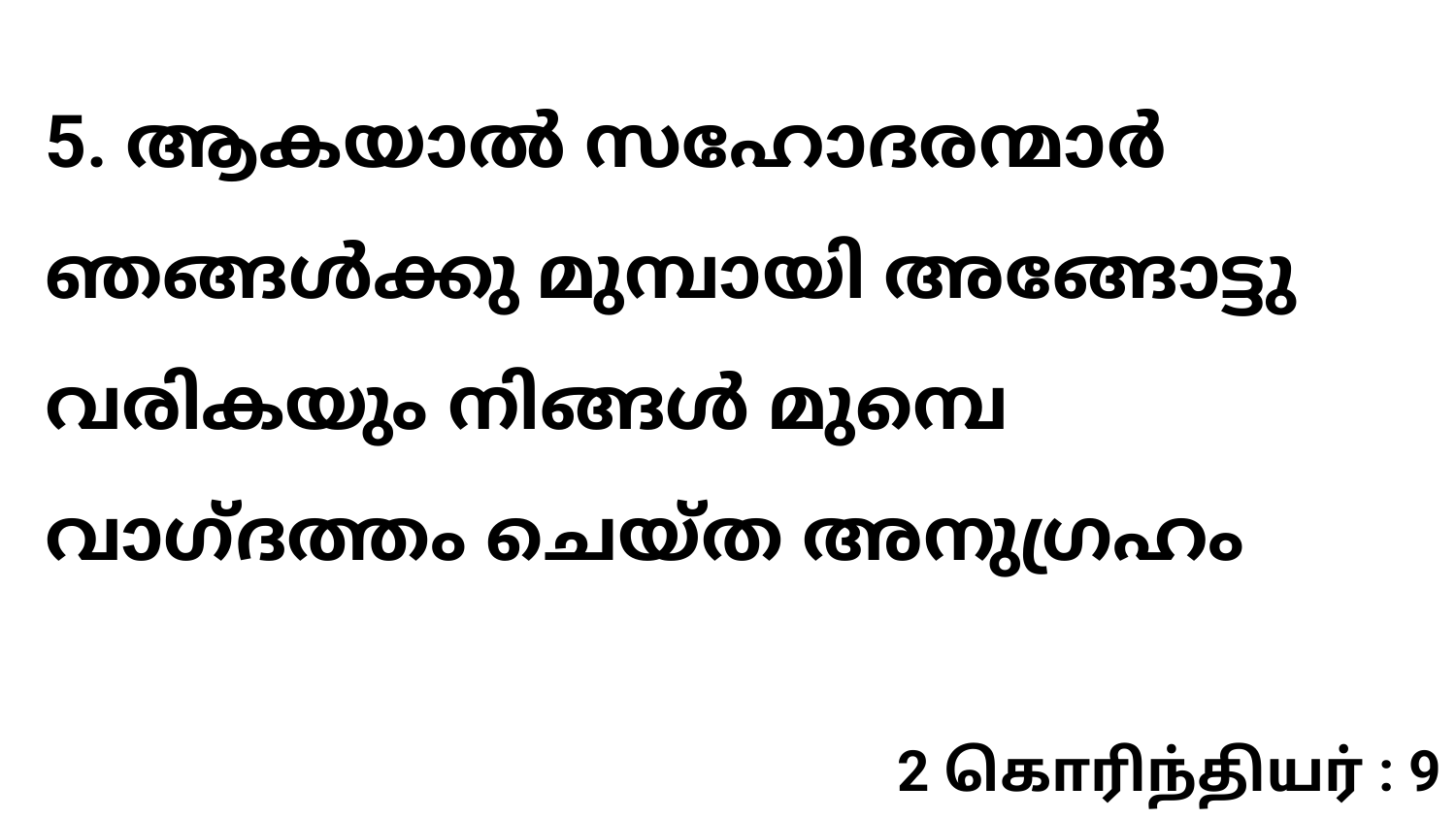

5. ആകയാൽ സഹോദരന്മാർ ഞങ്ങൾക്കു മുമ്പായി അങ്ങോട്ടു വരികയും നിങ്ങൾ മുമ്പെ വാഗ്ദത്തം ചെയ്ത അനുഗ്രഹം
2 கொரிந்தியர் : 9